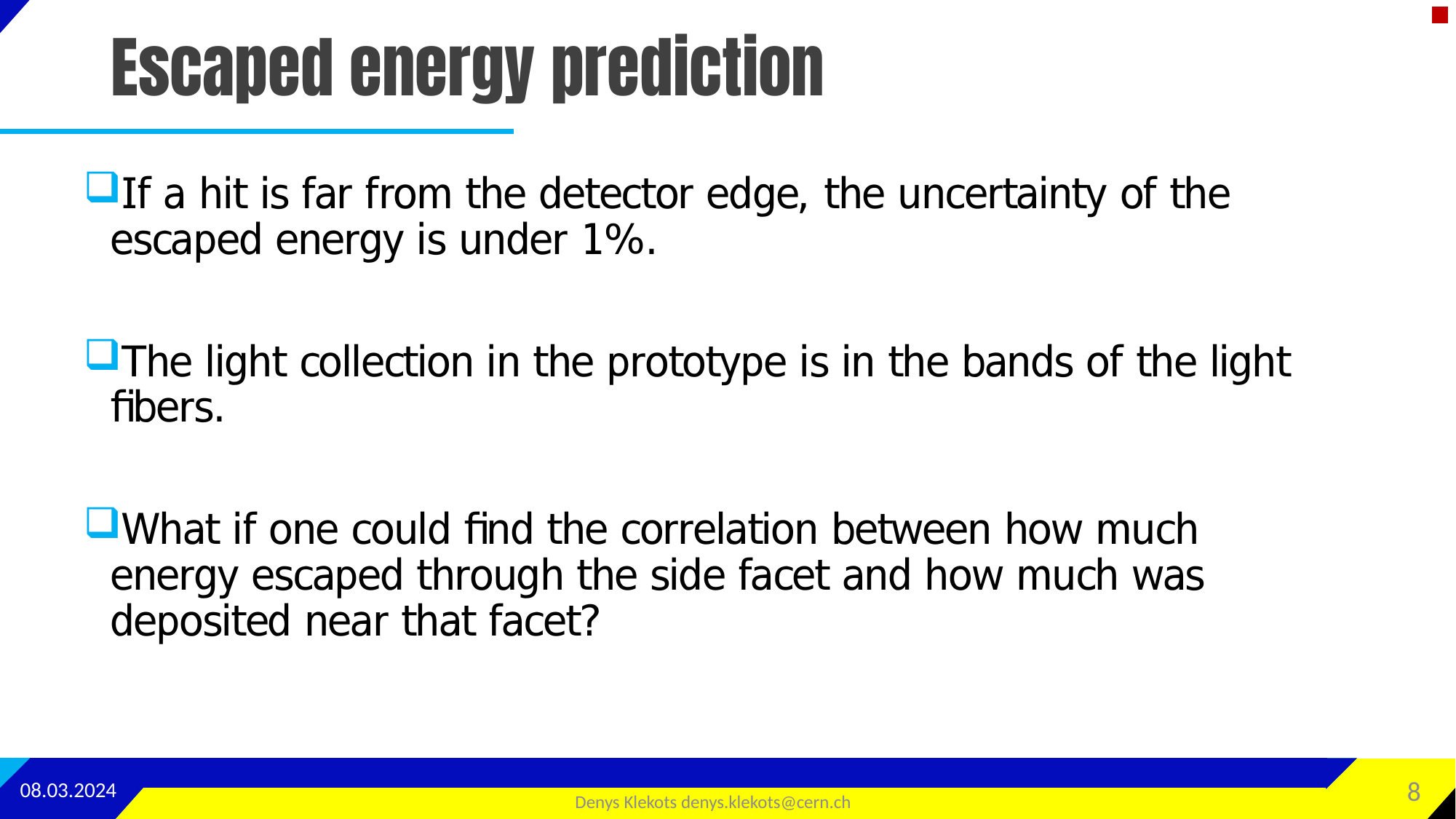

# Escaped energy prediction
If a hit is far from the detector edge, the uncertainty of the escaped energy is under 1%.

The light collection in the prototype is in the bands of the light fibers.

What if one could find the correlation between how much energy escaped through the side facet and how much was deposited near that facet?
08.03.2024
8
Denys Klekots denys.klekots@cern.ch